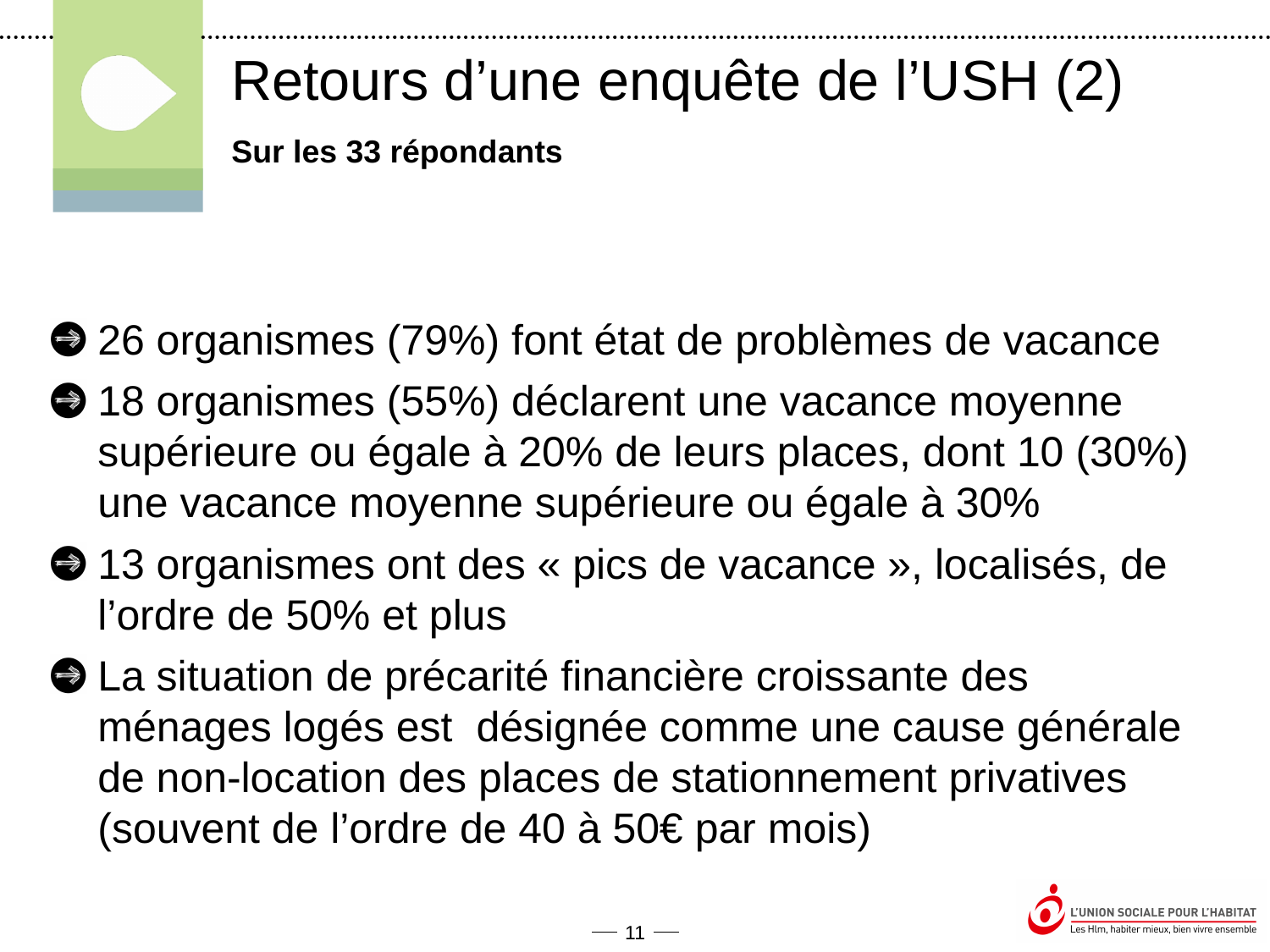

Retours d’une enquête de l’USH (2)

Sur les 33 répondants

26 organismes (79%) font état de problèmes de vacance
18 organismes (55%) déclarent une vacance moyenne supérieure ou égale à 20% de leurs places, dont 10 (30%) une vacance moyenne supérieure ou égale à 30%
13 organismes ont des « pics de vacance », localisés, de l’ordre de 50% et plus
La situation de précarité financière croissante des ménages logés est  désignée comme une cause générale de non-location des places de stationnement privatives (souvent de l’ordre de 40 à 50€ par mois)